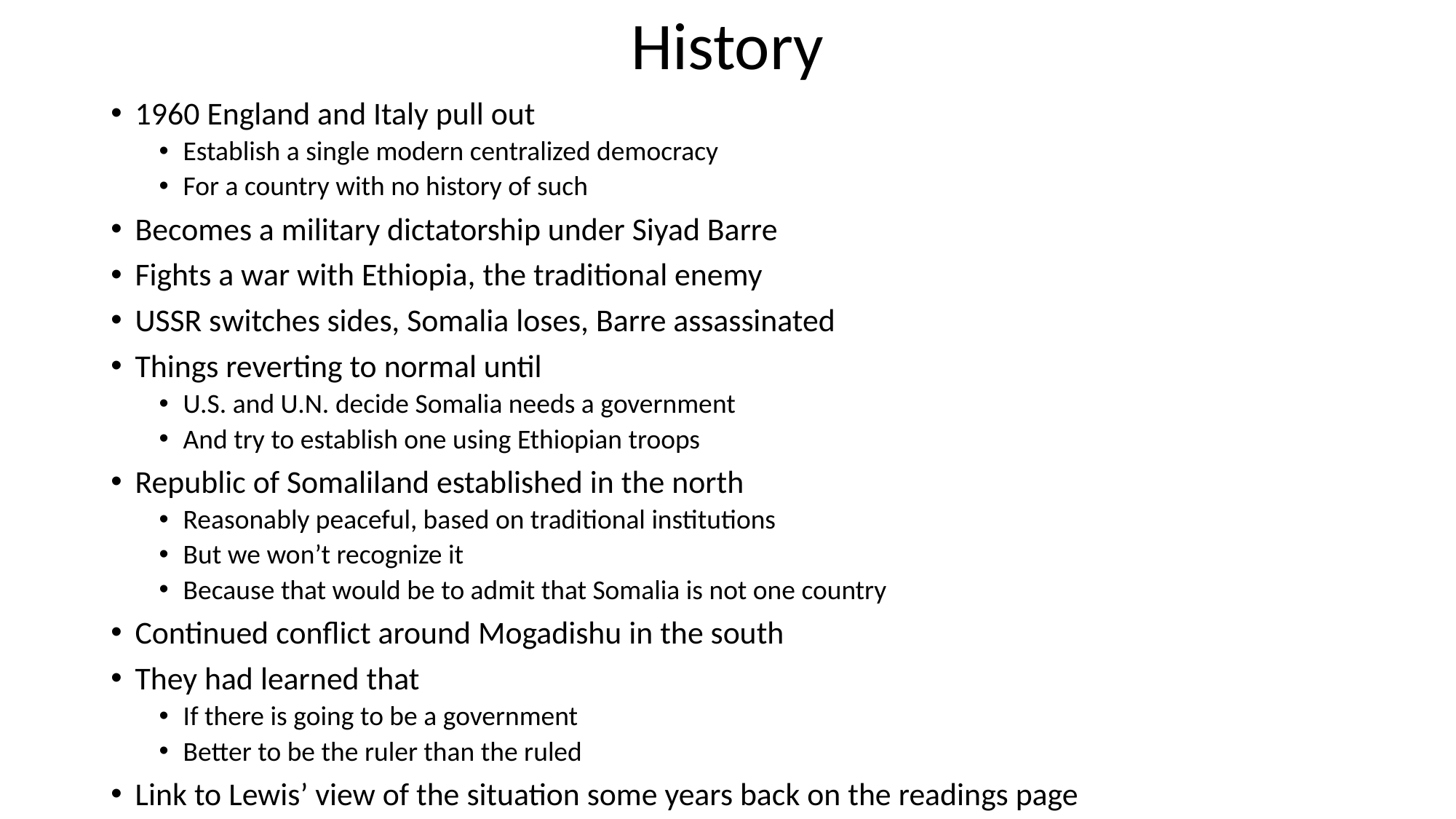

# History
1960 England and Italy pull out
Establish a single modern centralized democracy
For a country with no history of such
Becomes a military dictatorship under Siyad Barre
Fights a war with Ethiopia, the traditional enemy
USSR switches sides, Somalia loses, Barre assassinated
Things reverting to normal until
U.S. and U.N. decide Somalia needs a government
And try to establish one using Ethiopian troops
Republic of Somaliland established in the north
Reasonably peaceful, based on traditional institutions
But we won’t recognize it
Because that would be to admit that Somalia is not one country
Continued conflict around Mogadishu in the south
They had learned that
If there is going to be a government
Better to be the ruler than the ruled
Link to Lewis’ view of the situation some years back on the readings page